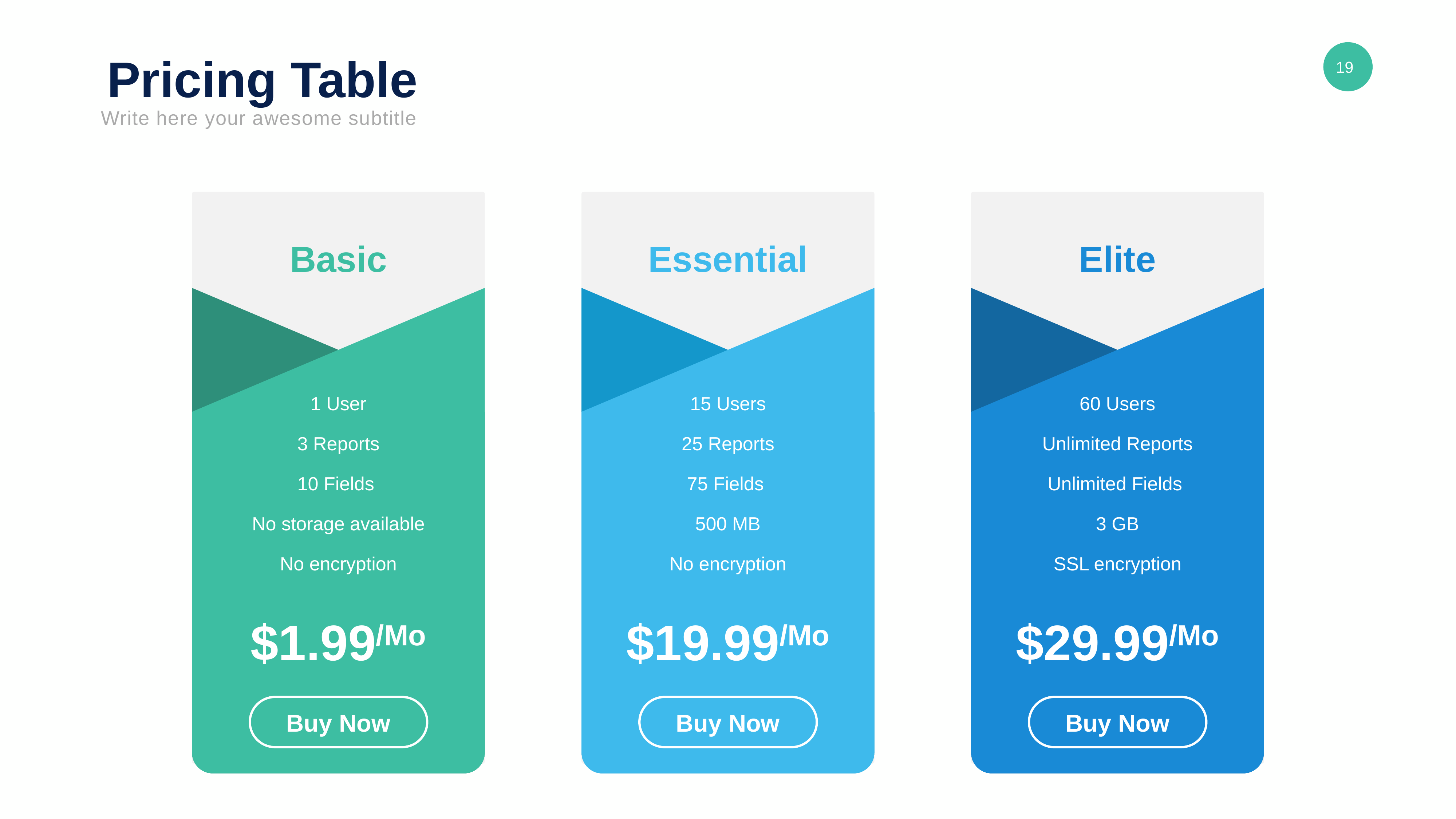

Pricing Table
Write here your awesome subtitle

Basic
Essential
Elite

1 User
15 Users
60 Users
3 Reports
25 Reports
Unlimited Reports
10 Fields
75 Fields
Unlimited Fields
No storage available
500 MB
3 GB
No encryption
No encryption
SSL encryption
$1.99/Mo
$19.99/Mo
$29.99/Mo

Buy Now
Buy Now
Buy Now